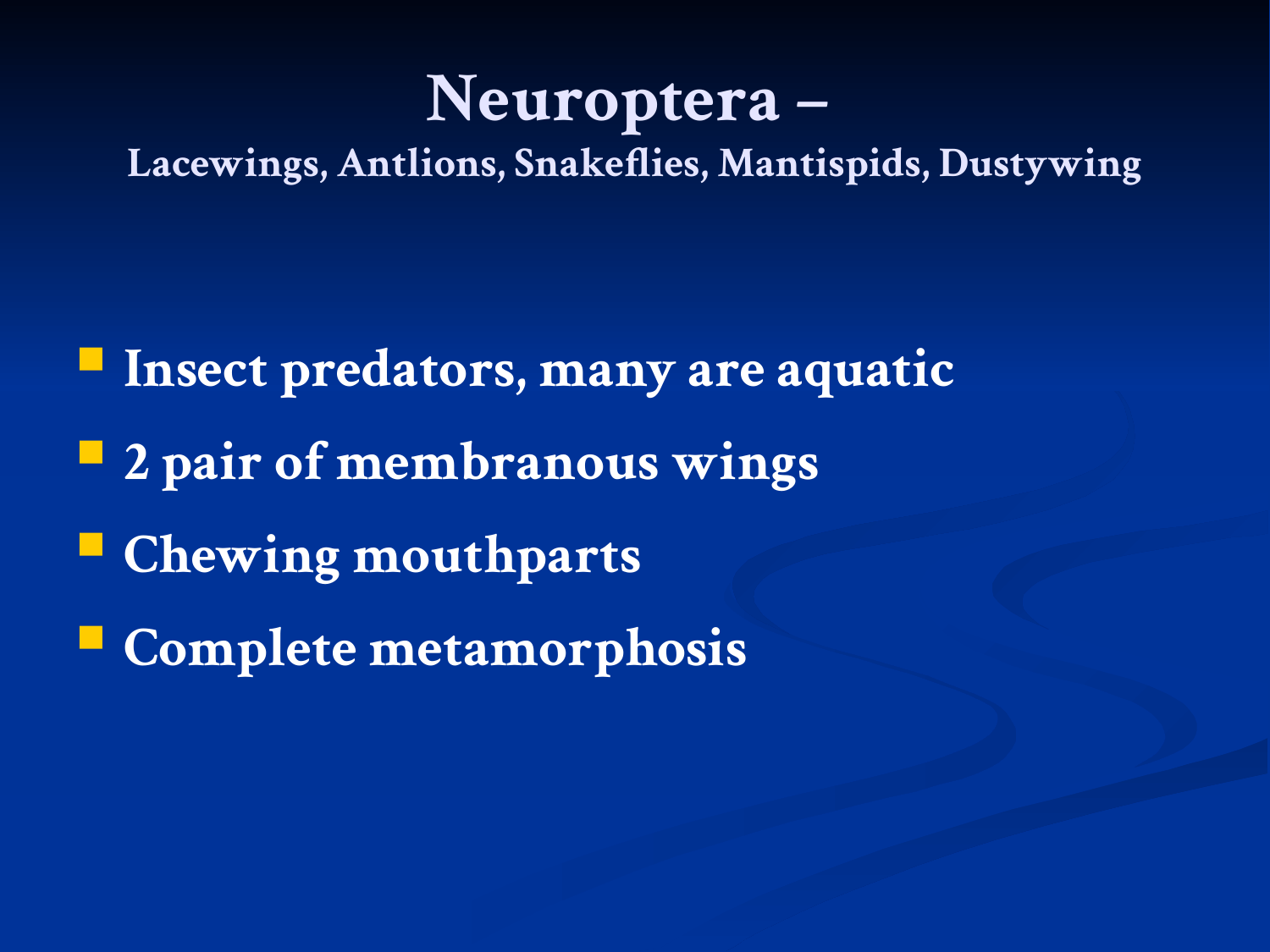

# Neuroptera – Lacewings, Antlions, Snakeflies, Mantispids, Dustywing
Insect predators, many are aquatic
2 pair of membranous wings
Chewing mouthparts
Complete metamorphosis